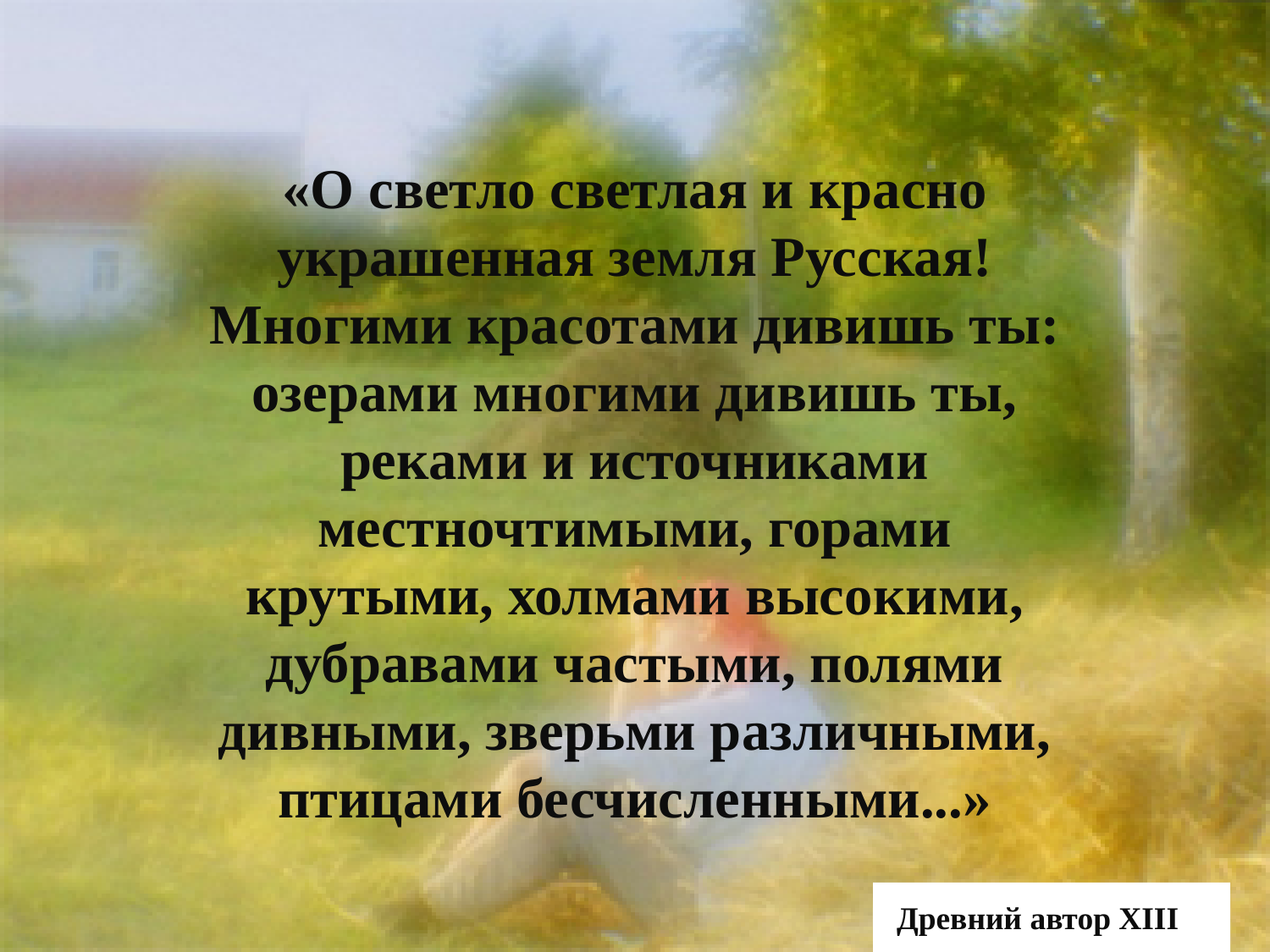

«О светло светлая и красно украшенная земля Русская! Многими красотами дивишь ты: озерами многими дивишь ты, реками и источниками местночтимыми, горами крутыми, холмами высокими, дубравами частыми, полями дивными, зверьми различными, птицами бесчисленными...»
 Древний автор XIII в.